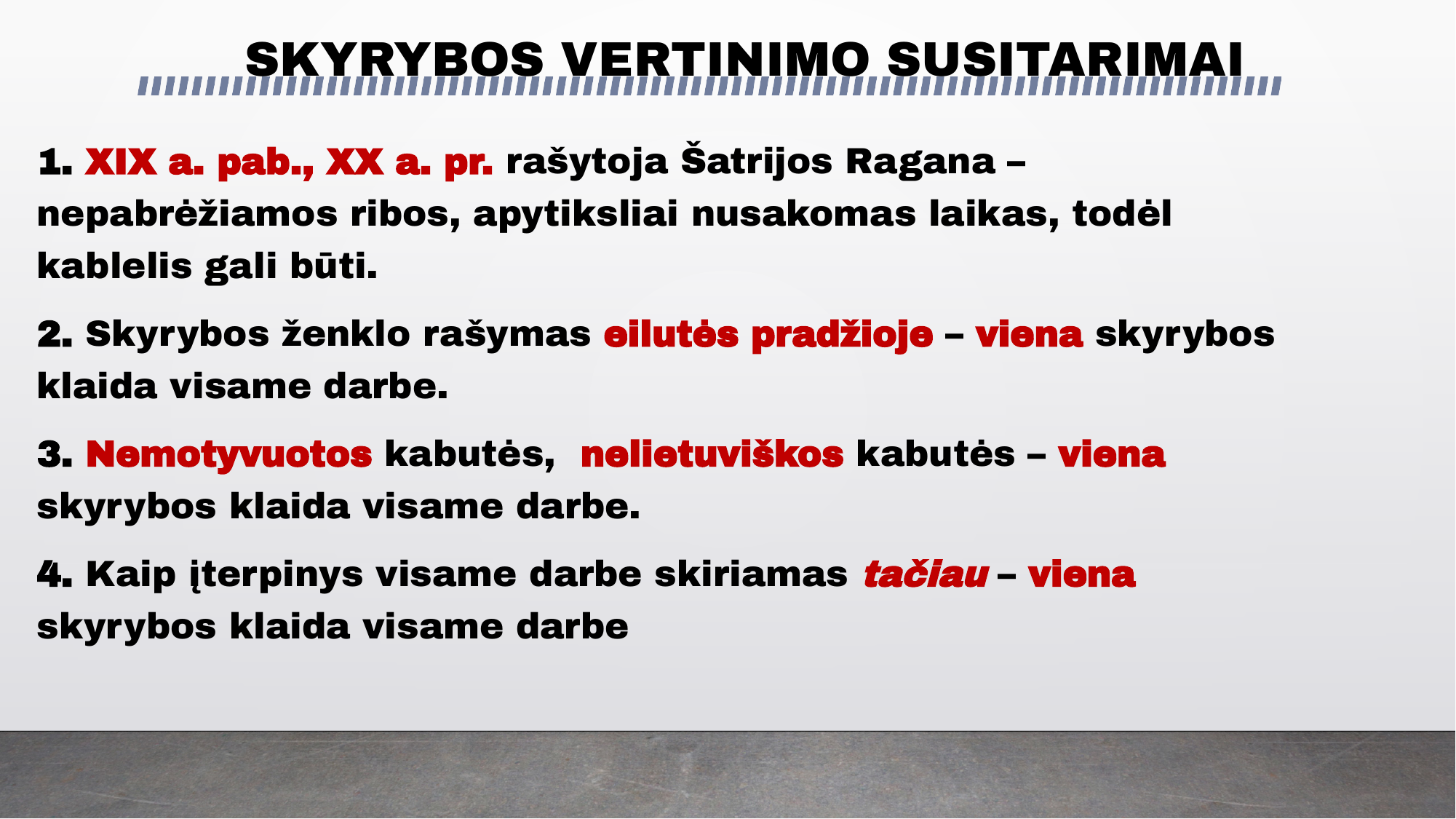

# SKYRYBOS VERTINIMO SUSITARIMAI
1. XIX a. pab., XX a. pr. rašytoja Šatrijos Ragana – nepabrėžiamos ribos, apytiksliai nusakomas laikas, todėl kablelis gali būti.
2. Skyrybos ženklo rašymas eilutės pradžioje – viena skyrybos  klaida visame darbe.
3. Nemotyvuotos kabutės,  nelietuviškos kabutės – viena skyrybos klaida visame darbe.
4. Kaip įterpinys visame darbe skiriamas tačiau – viena skyrybos klaida visame darbe